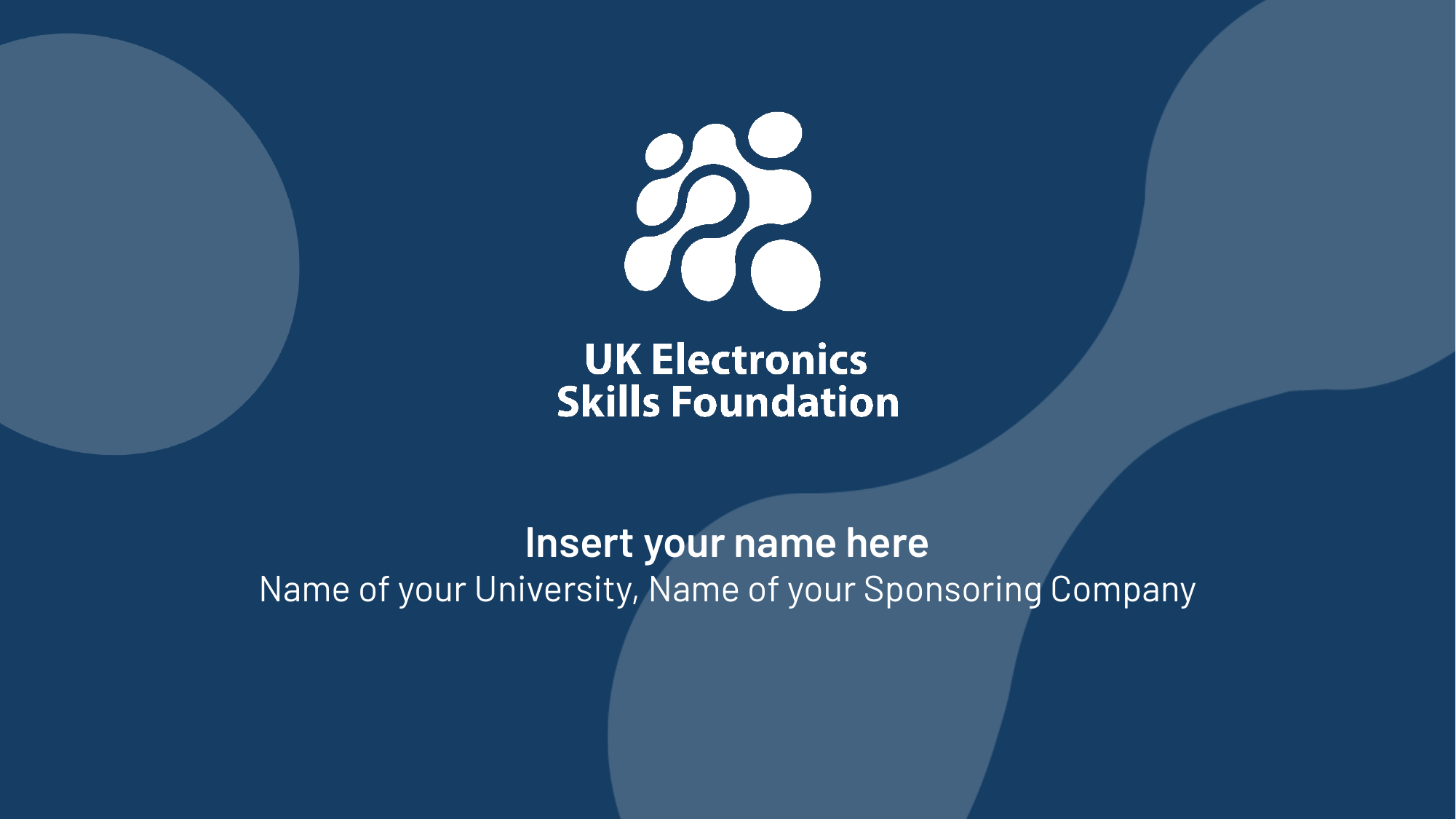

Insert your name here
Name of your University, Name of your Sponsoring Company